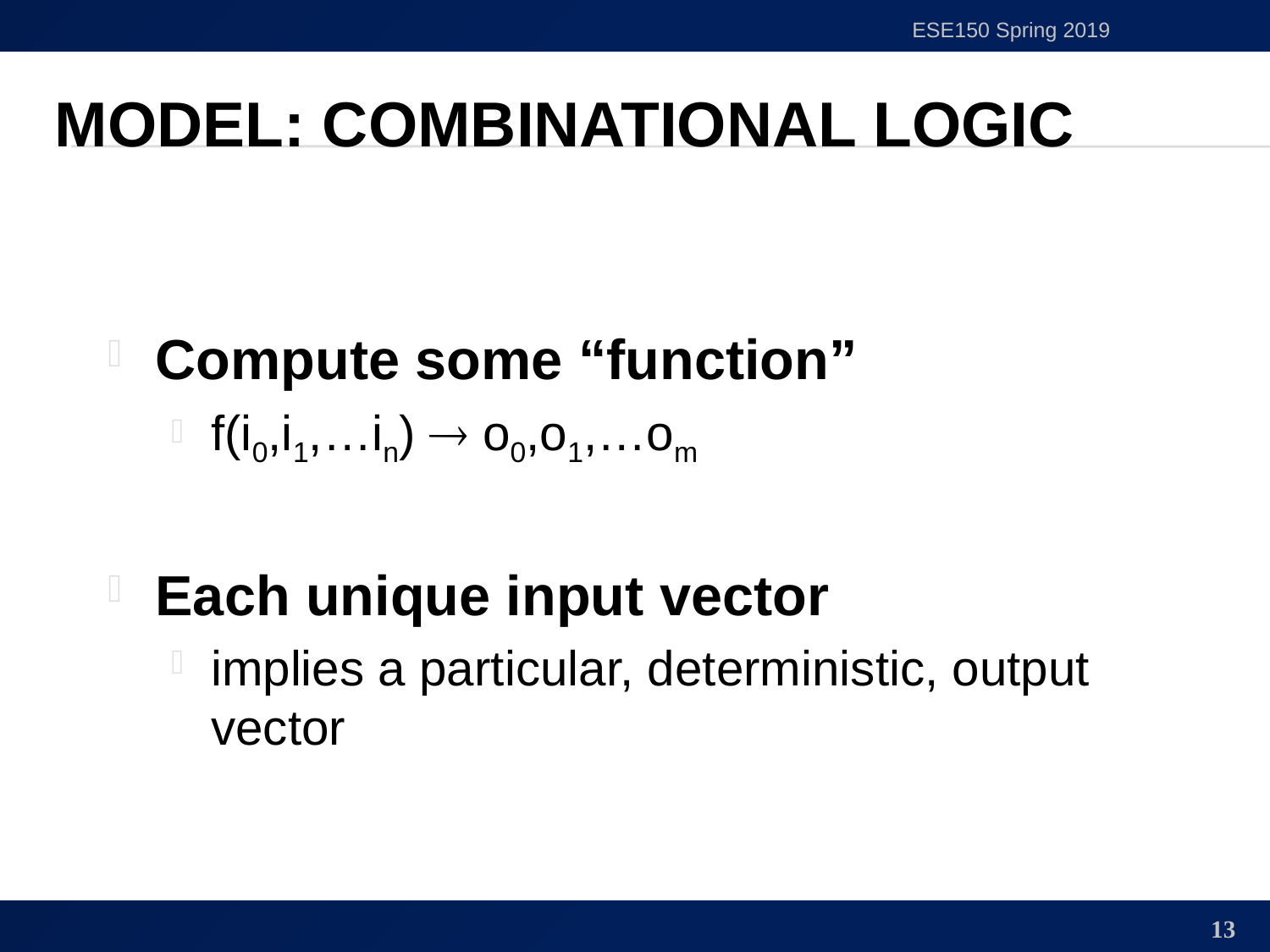

ESE150 Spring 2019
# Model: Combinational Logic
Compute some “function”
f(i0,i1,…in) → o0,o1,…om

Each unique input vector
implies a particular, deterministic, output vector

13